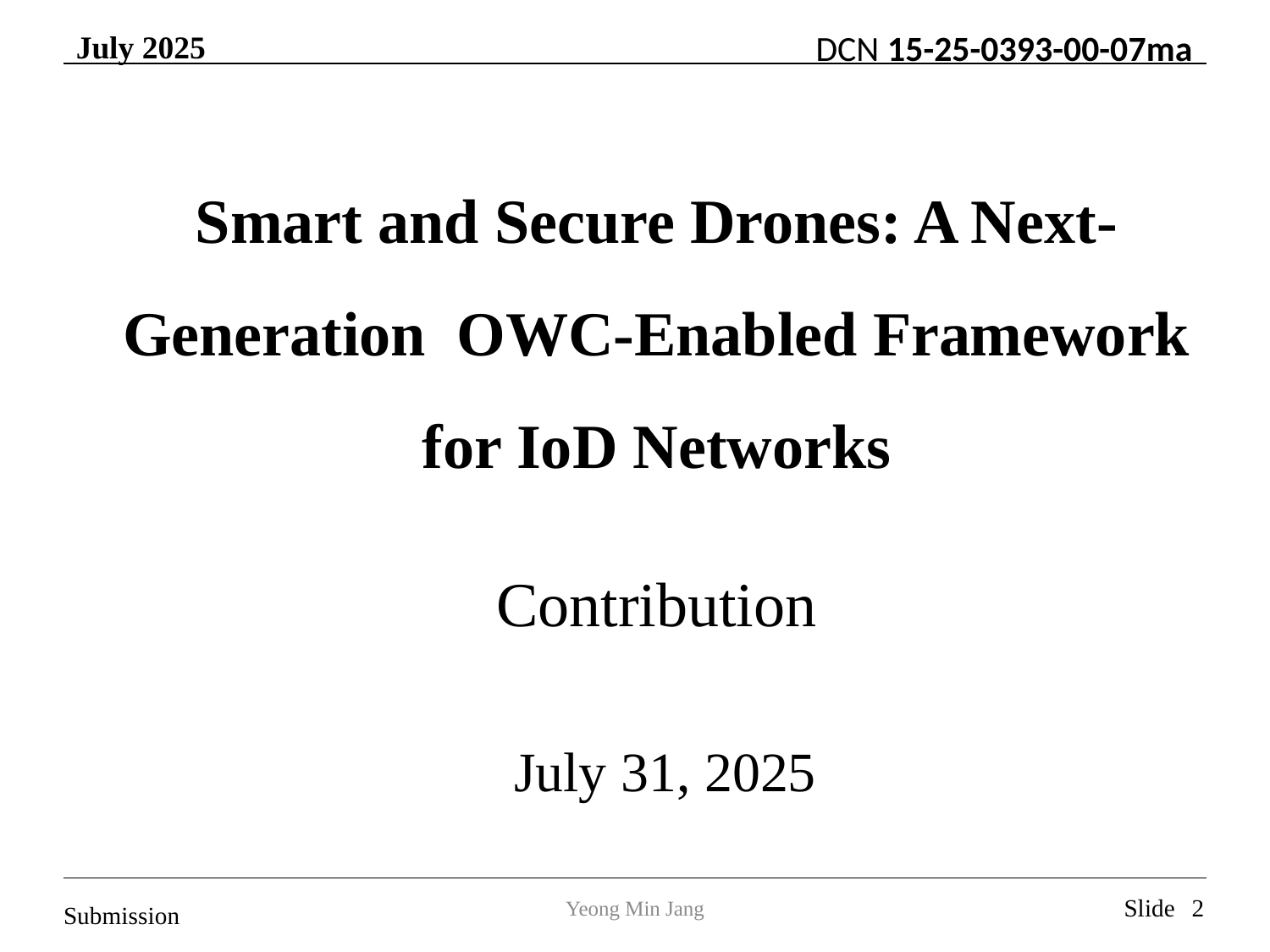

Smart and Secure Drones: A Next-Generation  OWC-Enabled Framework for IoD Networks

Contribution
 July 31, 2025